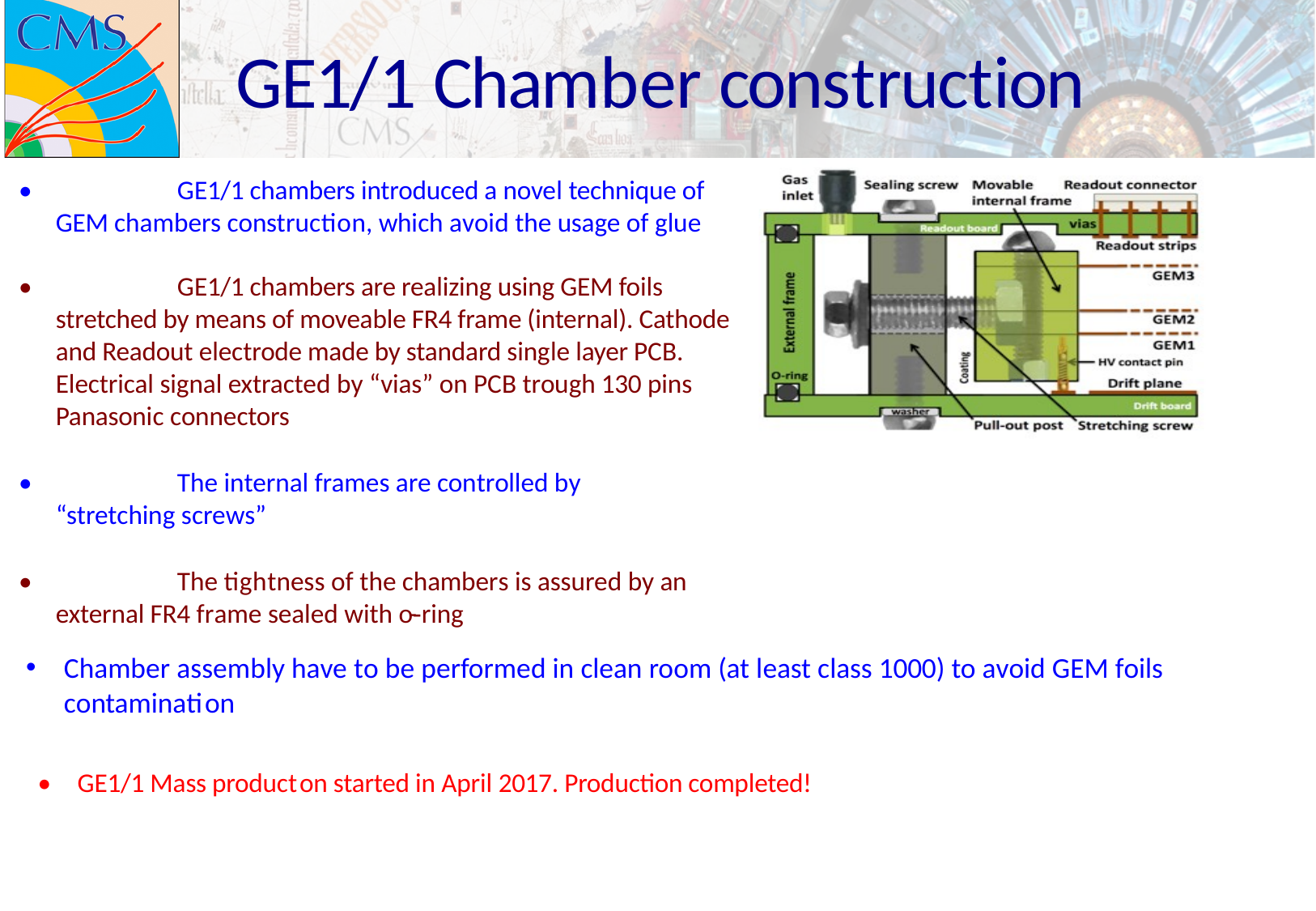

GE1/1 Chamber construction

• 		GE1/1 chambers introduced a novel technique of GEM chambers construction, which avoid the usage of glue

• 		GE1/1 chambers are realizing using GEM foils stretched by means of moveable FR4 frame (internal). Cathode and Readout electrode made by standard single layer PCB. Electrical signal extracted by “vias” on PCB trough 130 pins Panasonic connectors

• 		The internal frames are controlled by “stretching screws”

• 		The tightness of the chambers is assured by an external FR4 frame sealed with o-­‐ring

Chamber assembly have to be performed in clean room (at least class 1000) to avoid GEM foils contamination

8
• 	GE1/1 Mass producton started in April 2017. Production completed!